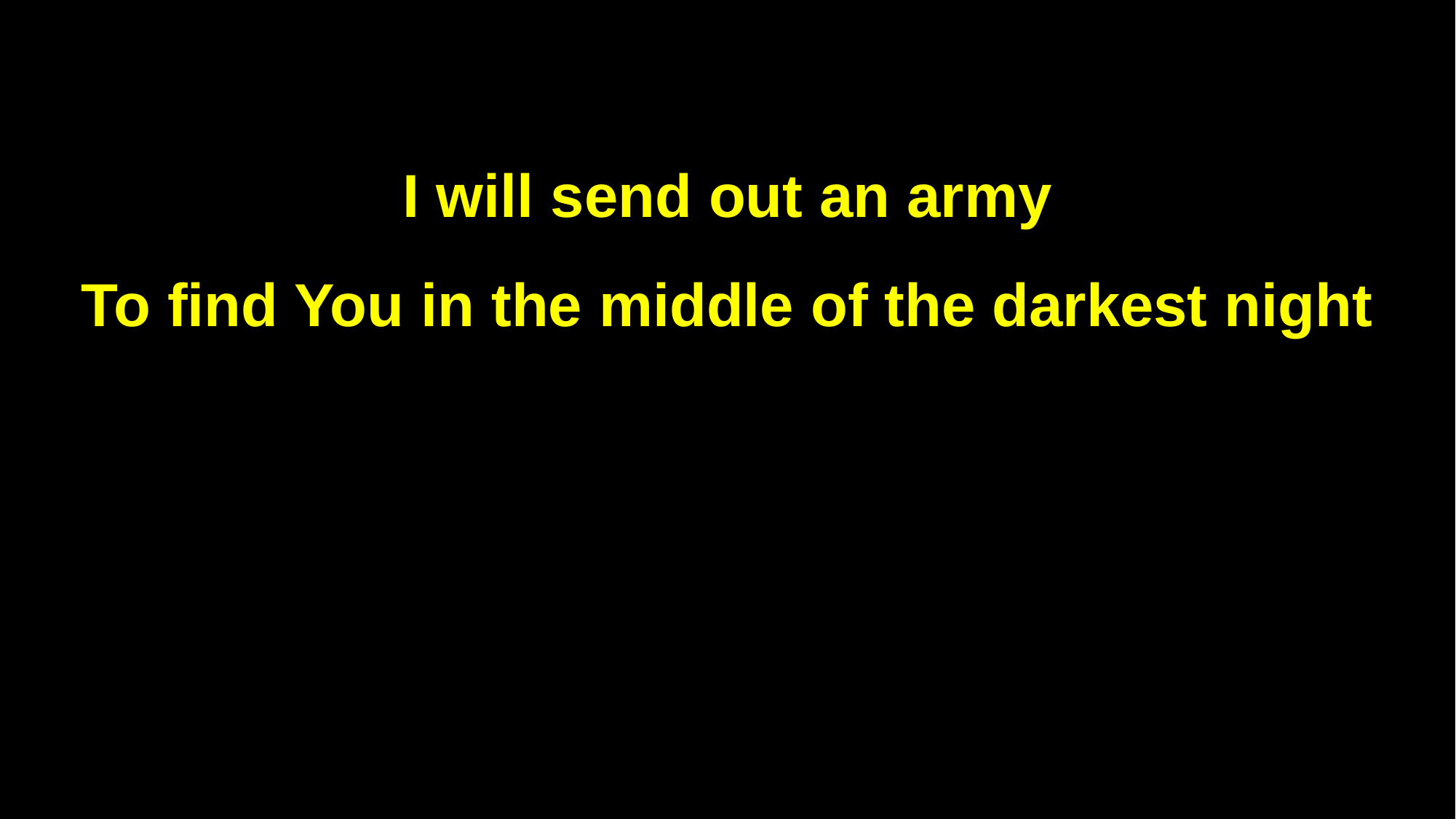

I will send out an army
To find You in the middle of the darkest night